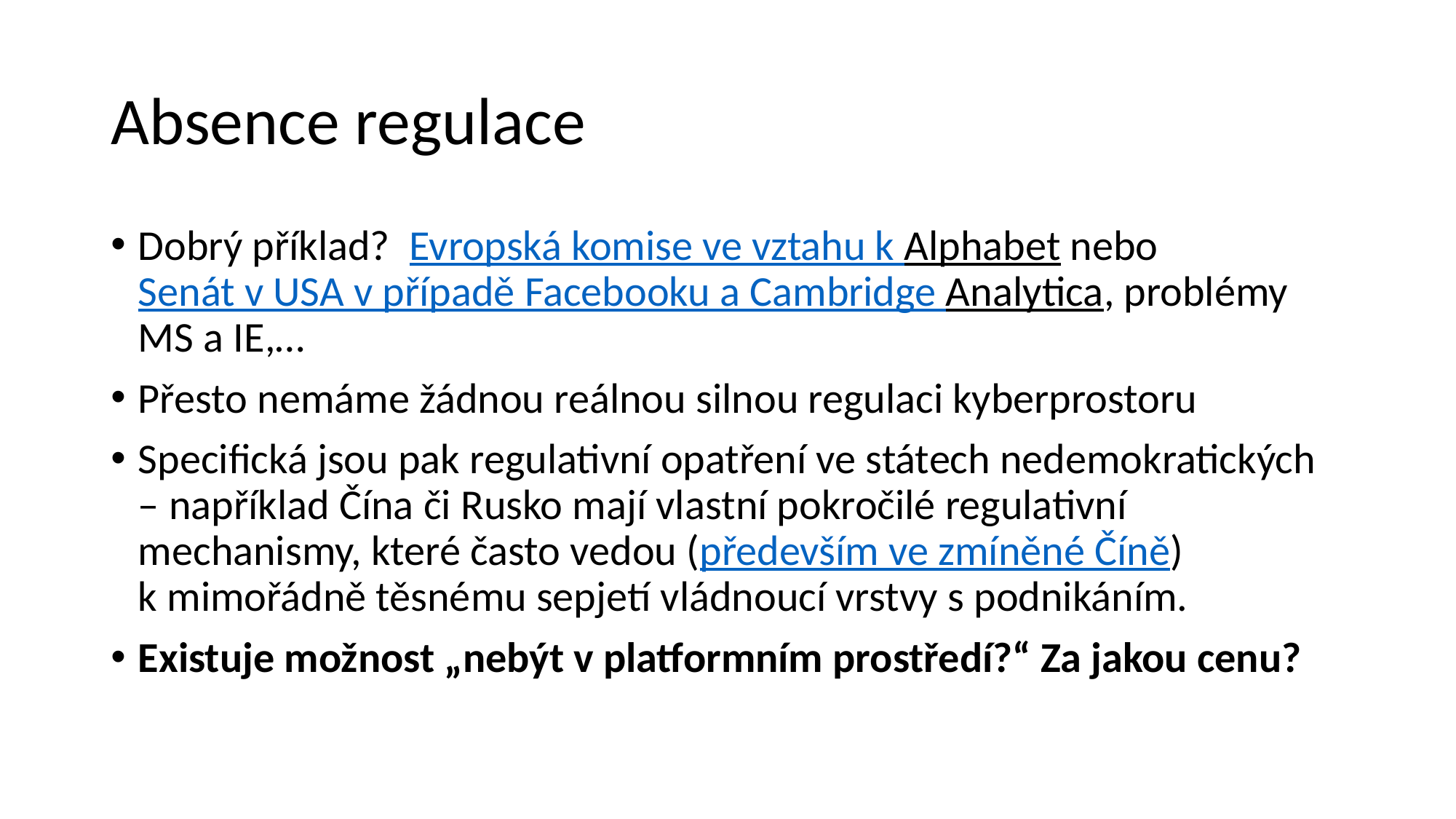

# Absence regulace
Dobrý příklad?  Evropská komise ve vztahu k Alphabet nebo Senát v USA v případě Facebooku a Cambridge Analytica, problémy MS a IE,…
Přesto nemáme žádnou reálnou silnou regulaci kyberprostoru
Specifická jsou pak regulativní opatření ve státech nedemokratických – například Čína či Rusko mají vlastní pokročilé regulativní mechanismy, které často vedou (především ve zmíněné Číně) k mimořádně těsnému sepjetí vládnoucí vrstvy s podnikáním.
Existuje možnost „nebýt v platformním prostředí?“ Za jakou cenu?